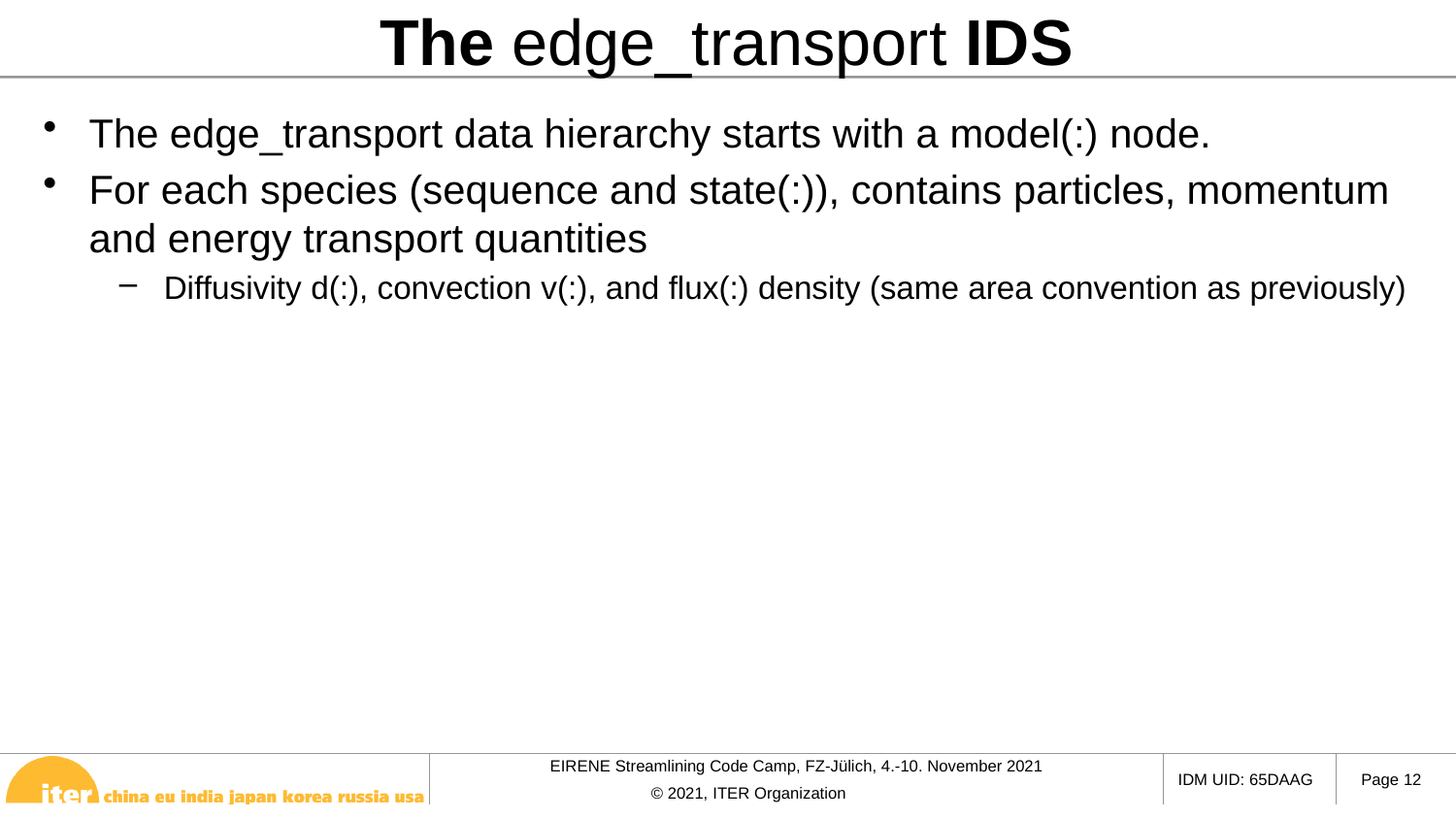

# The edge_transport IDS
The edge_transport data hierarchy starts with a model(:) node.
For each species (sequence and state(:)), contains particles, momentum and energy transport quantities
Diffusivity d(:), convection v(:), and flux(:) density (same area convention as previously)